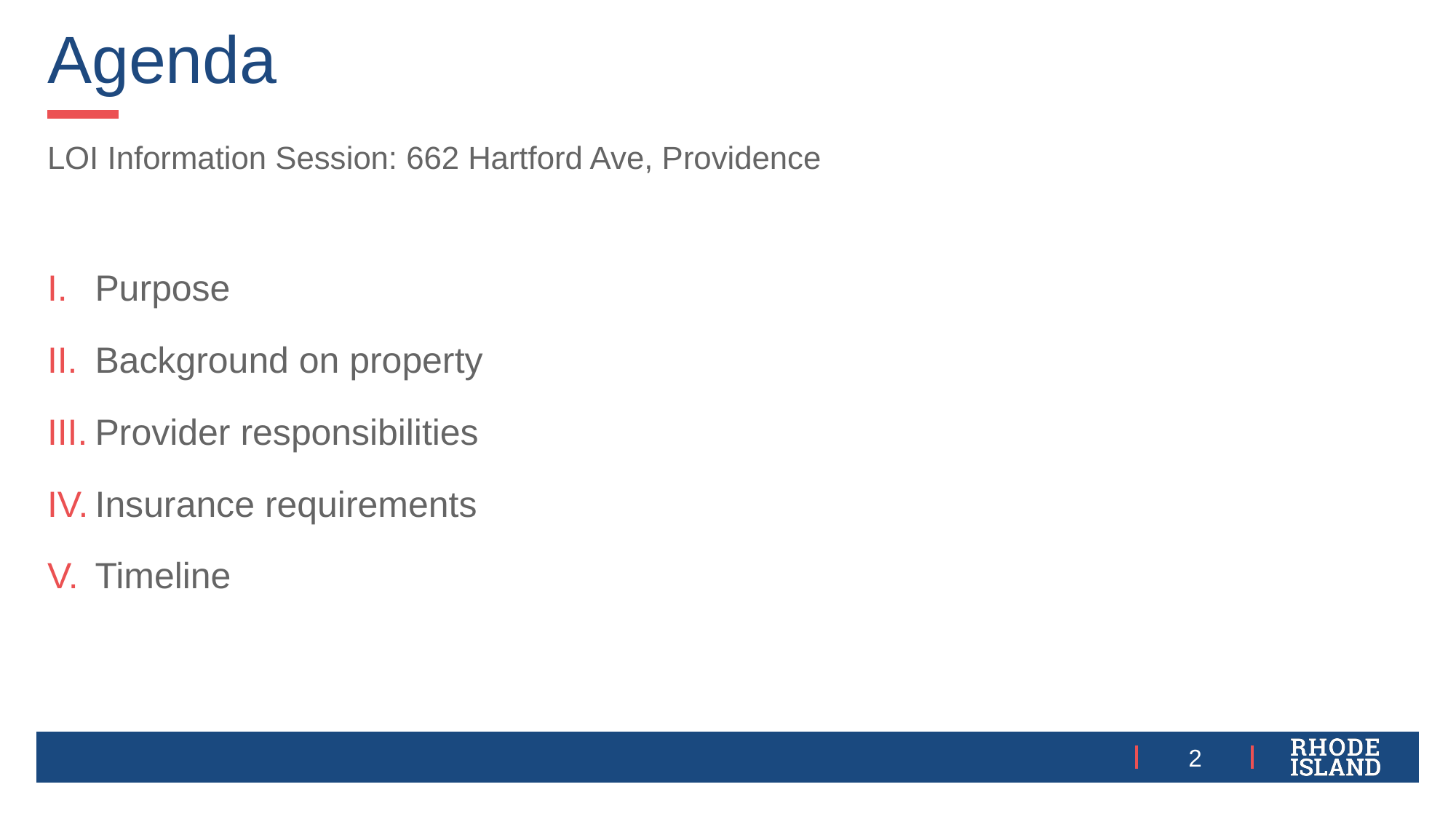

# Agenda
LOI Information Session: 662 Hartford Ave, Providence
Purpose
Background on property
Provider responsibilities
Insurance requirements
Timeline
2